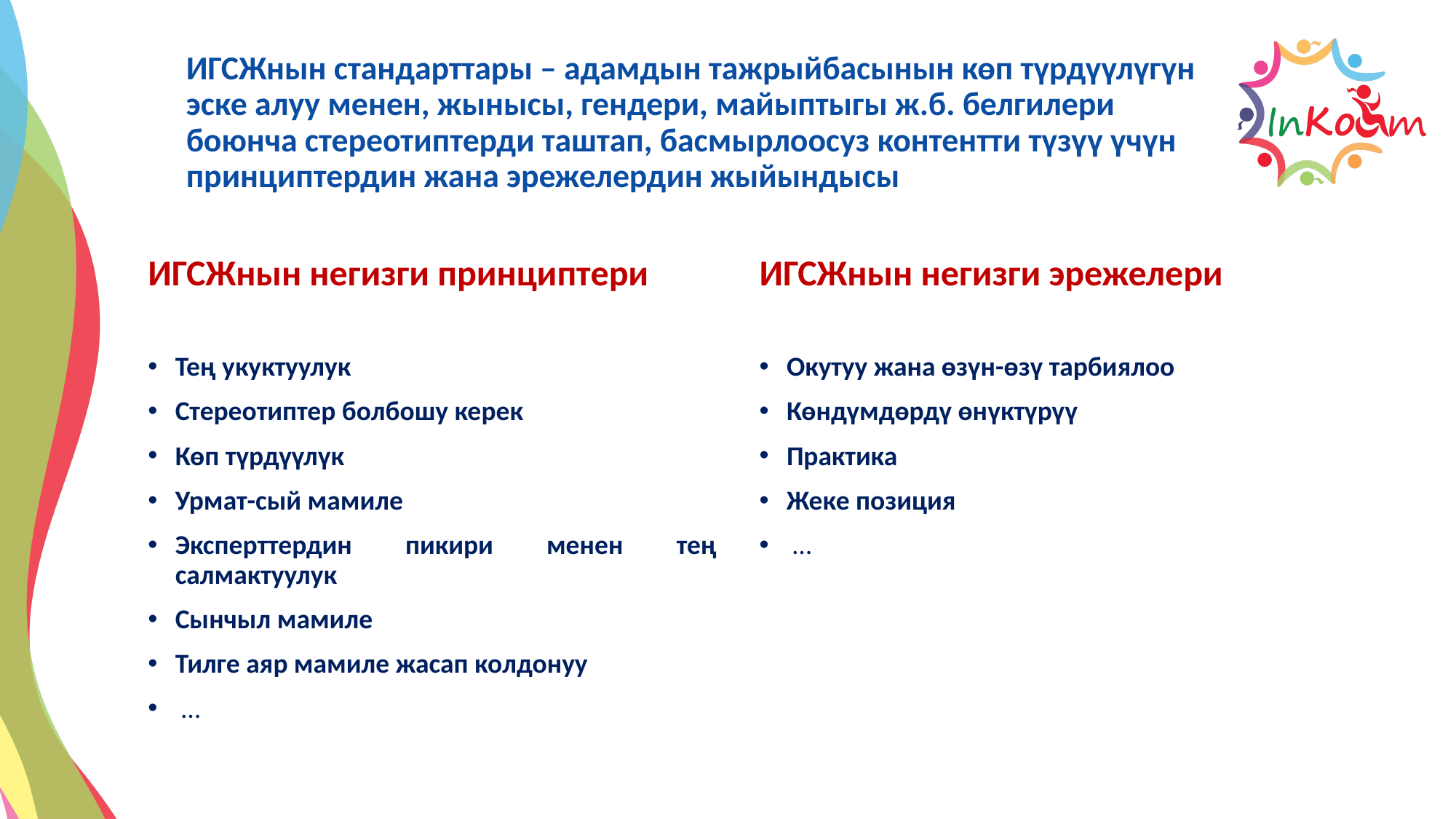

# ИГСЖнын стандарттары – адамдын тажрыйбасынын көп түрдүүлүгүн эске алуу менен, жынысы, гендери, майыптыгы ж.б. белгилери боюнча стереотиптерди таштап, басмырлоосуз контентти түзүү үчүн принциптердин жана эрежелердин жыйындысы
ИГСЖнын негизги принциптери
ИГСЖнын негизги эрежелери

Тең укуктуулук
Стереотиптер болбошу керек
Көп түрдүүлүк
Урмат-сый мамиле
Эксперттердин пикири менен тең салмактуулук
Сынчыл мамиле
Тилге аяр мамиле жасап колдонуу
 …

Окутуу жана өзүн-өзү тарбиялоо
Көндүмдөрдү өнүктүрүү
Практика
Жеке позиция
 …